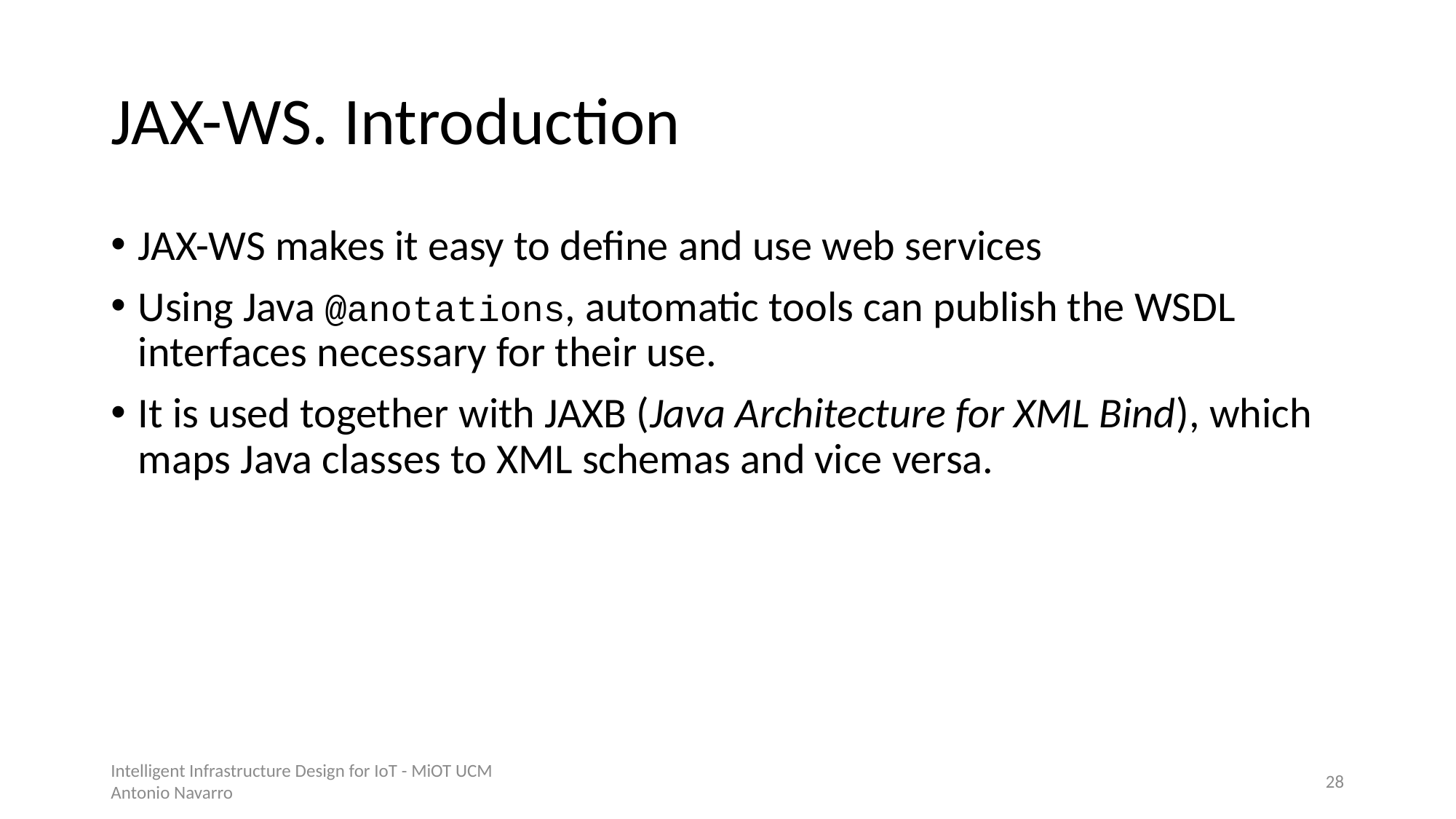

# JAX-WS. Introduction
JAX-WS makes it easy to define and use web services
Using Java @anotations, automatic tools can publish the WSDL interfaces necessary for their use.
It is used together with JAXB (Java Architecture for XML Bind), which maps Java classes to XML schemas and vice versa.

Intelligent Infrastructure Design for IoT - MiOT UCM
Antonio Navarro
28